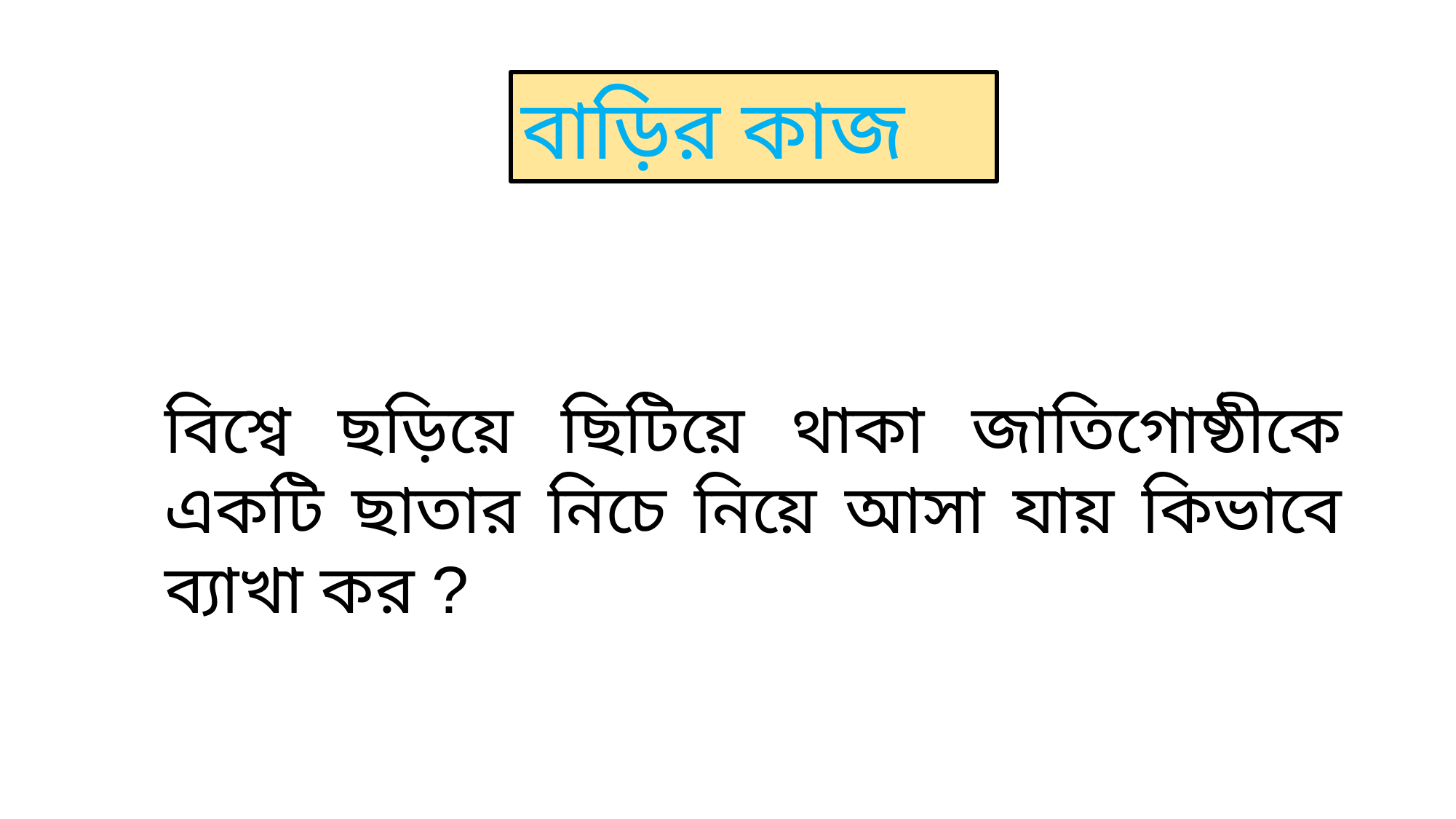

বাড়ির কাজ
বিশ্বে ছড়িয়ে ছিটিয়ে থাকা জাতিগোষ্ঠীকে একটি ছাতার নিচে নিয়ে আসা যায় কিভাবে ব্যাখা কর ?